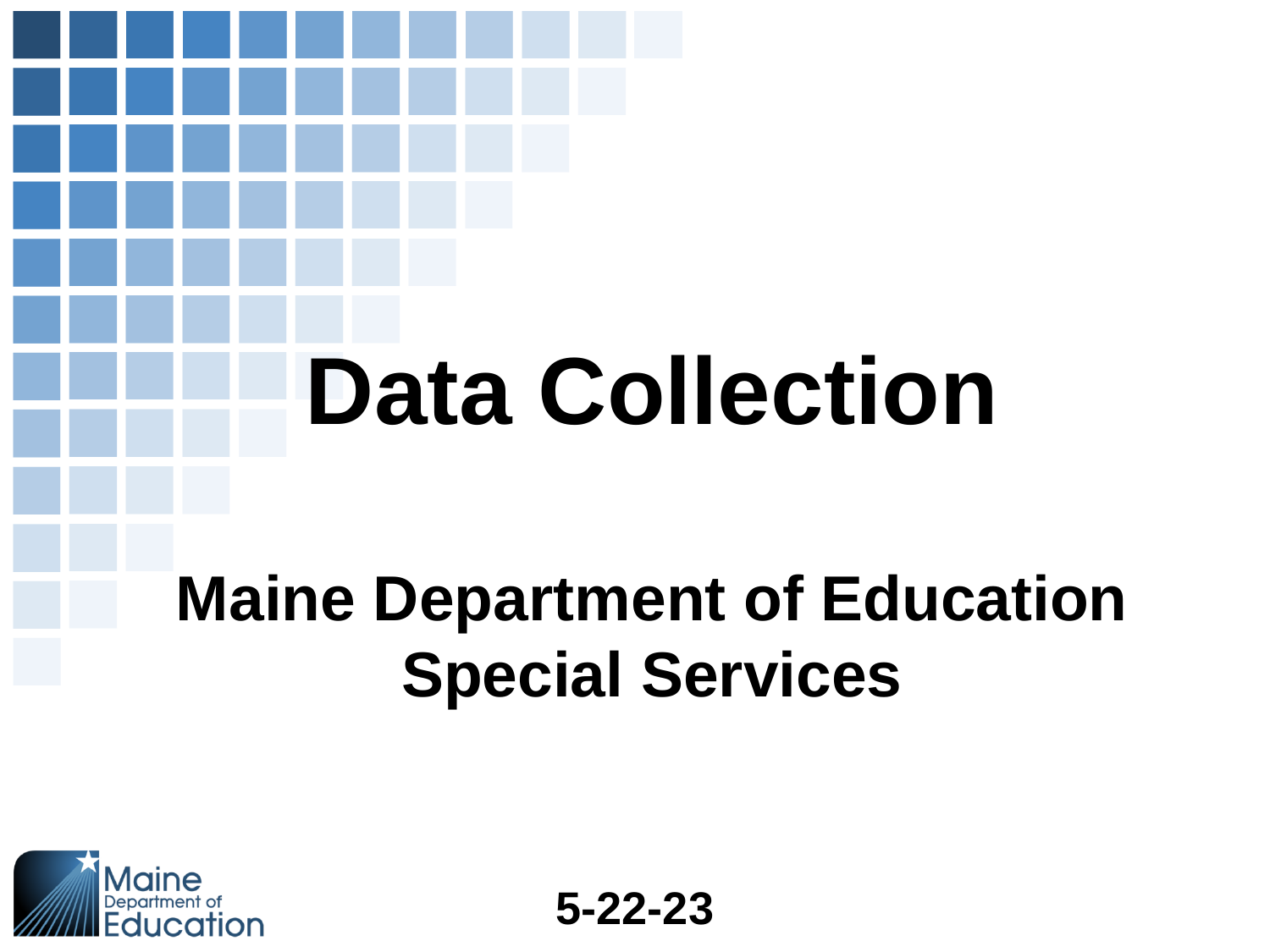

# Data Collection Maine Department of Education Special Services

5-22-23